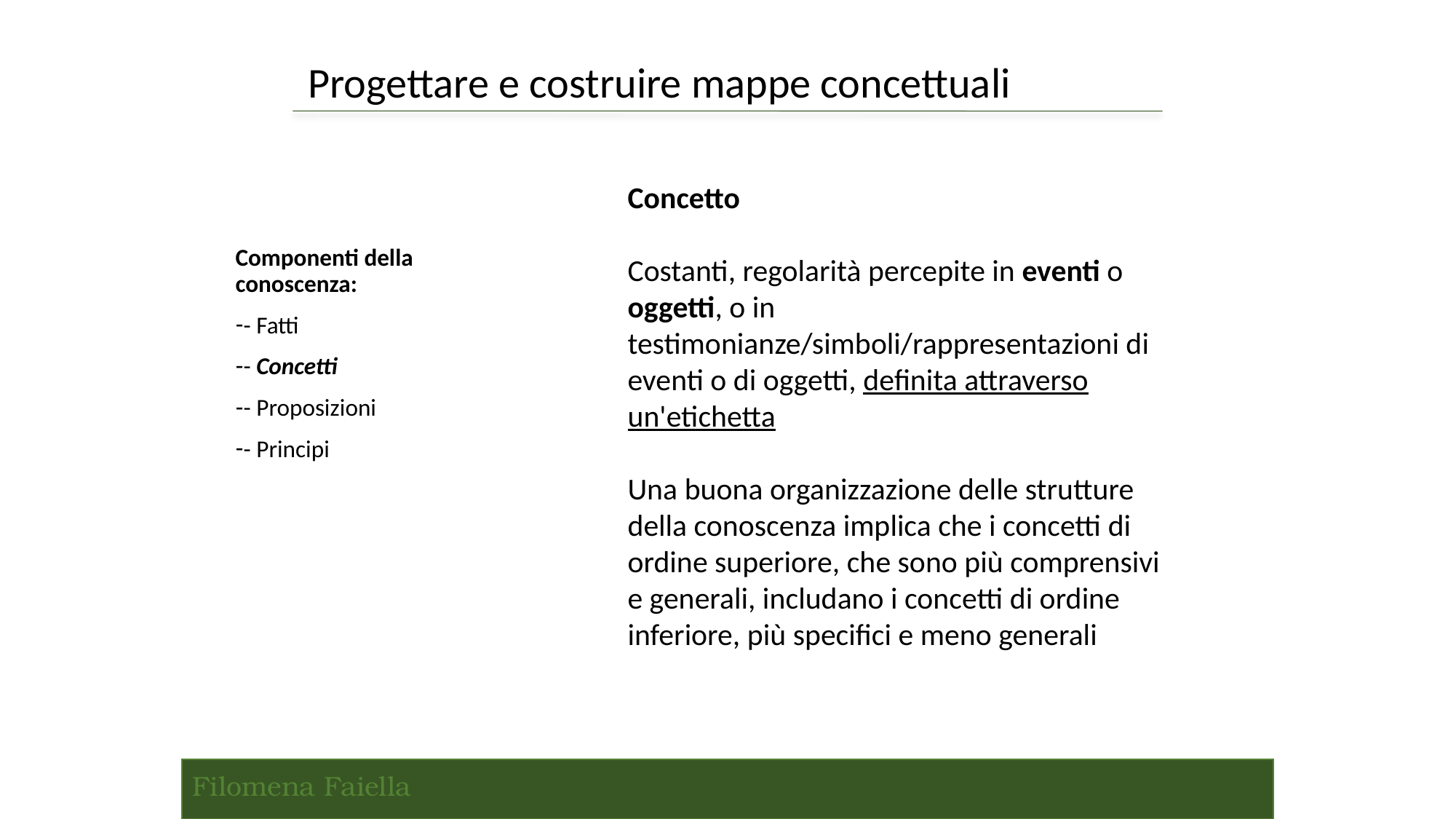

Progettare e costruire mappe concettuali
Concetto

Costanti, regolarità percepite in eventi o oggetti, o in testimonianze/simboli/rappresentazioni di eventi o di oggetti, definita attraverso un'etichetta

Una buona organizzazione delle strutture della conoscenza implica che i concetti di ordine superiore, che sono più comprensivi e generali, includano i concetti di ordine inferiore, più specifici e meno generali
Componenti della conoscenza:
- Fatti
- Concetti
- Proposizioni
- Principi

Filomena Faiella